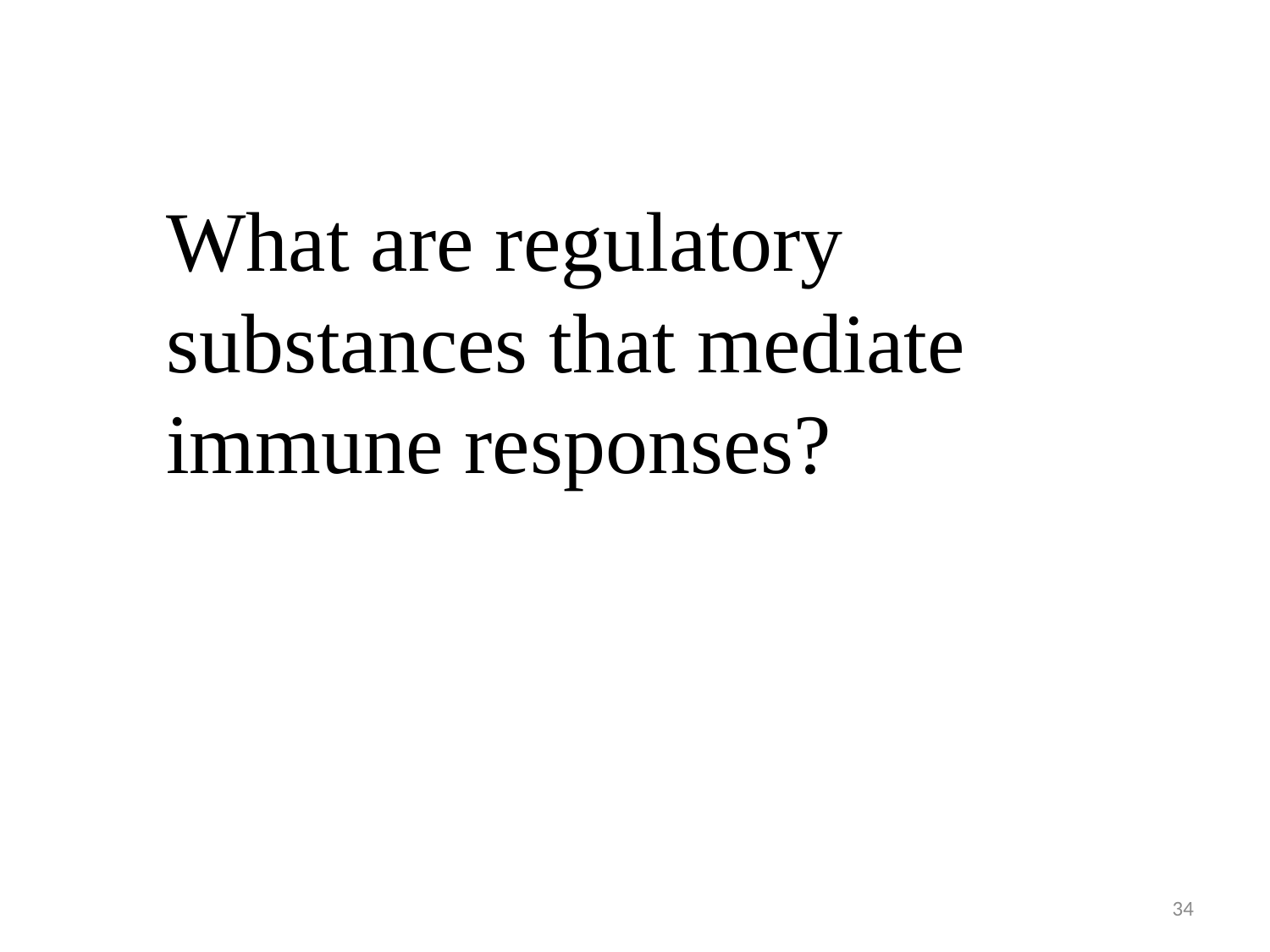

What are regulatory substances that mediate immune responses?
34